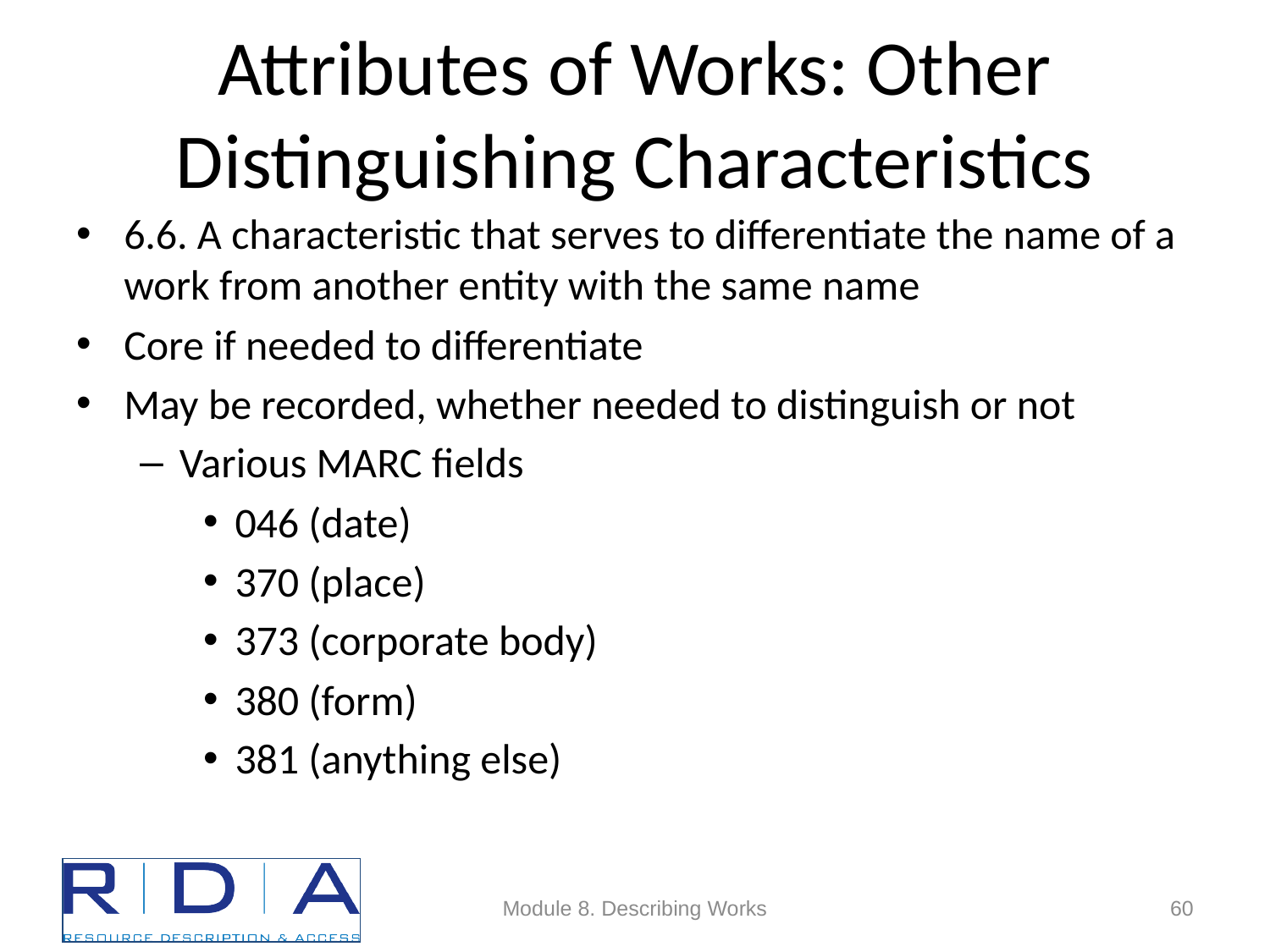

# Attributes of Works: Other Distinguishing Characteristics
6.6. A characteristic that serves to differentiate the name of a work from another entity with the same name
Core if needed to differentiate
May be recorded, whether needed to distinguish or not
Various MARC fields
046 (date)
370 (place)
373 (corporate body)
380 (form)
381 (anything else)

Module 8. Describing Works
60